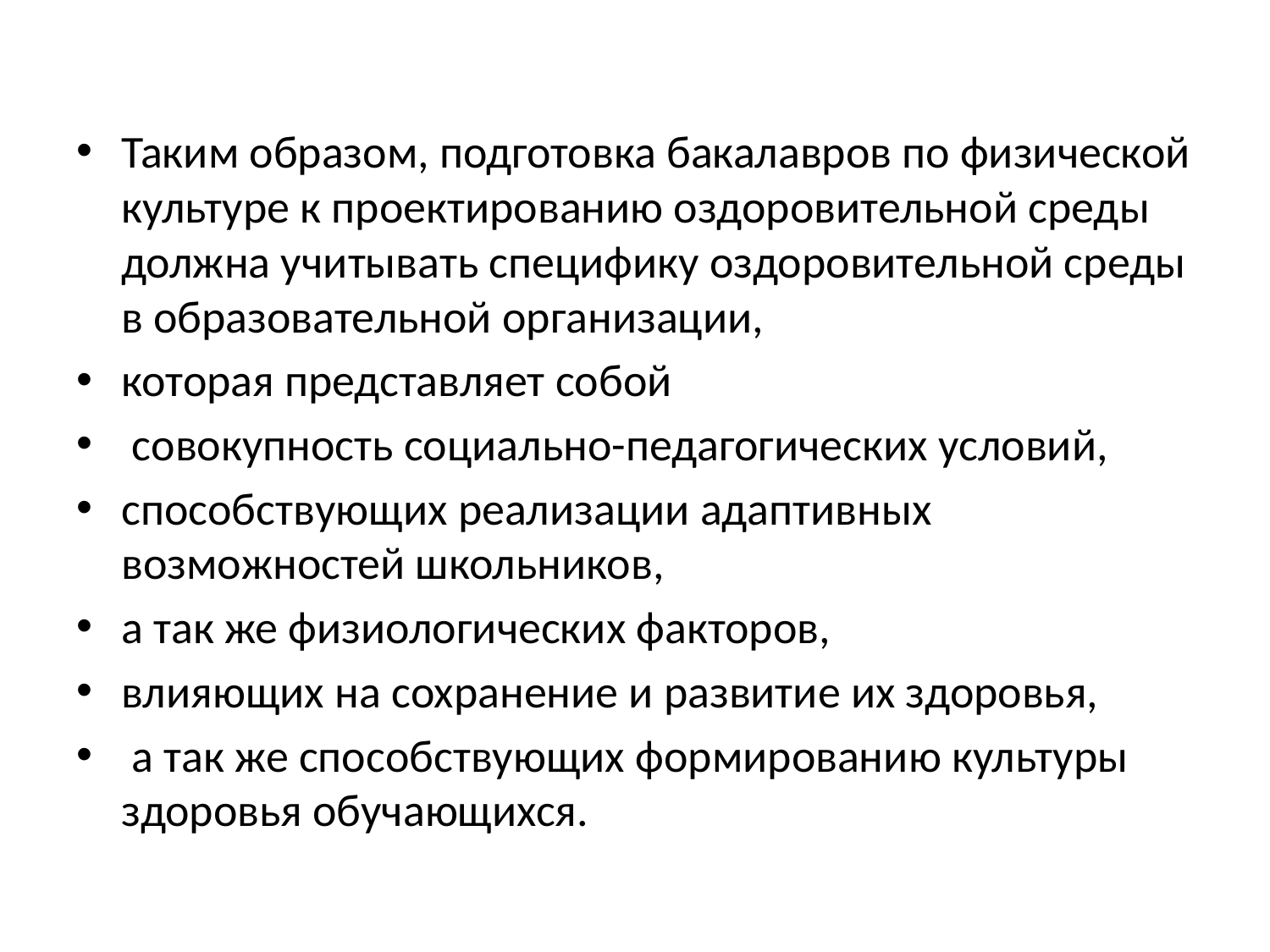

Таким образом, подготовка бакалавров по физической культуре к проектированию оздоровительной среды должна учитывать специфику оздоровительной среды в образовательной организации,
которая представляет собой
 совокупность социально-педагогических условий,
способствующих реализации адаптивных возможностей школьников,
а так же физиологических факторов,
влияющих на сохранение и развитие их здоровья,
 а так же способствующих формированию культуры здоровья обучающихся.